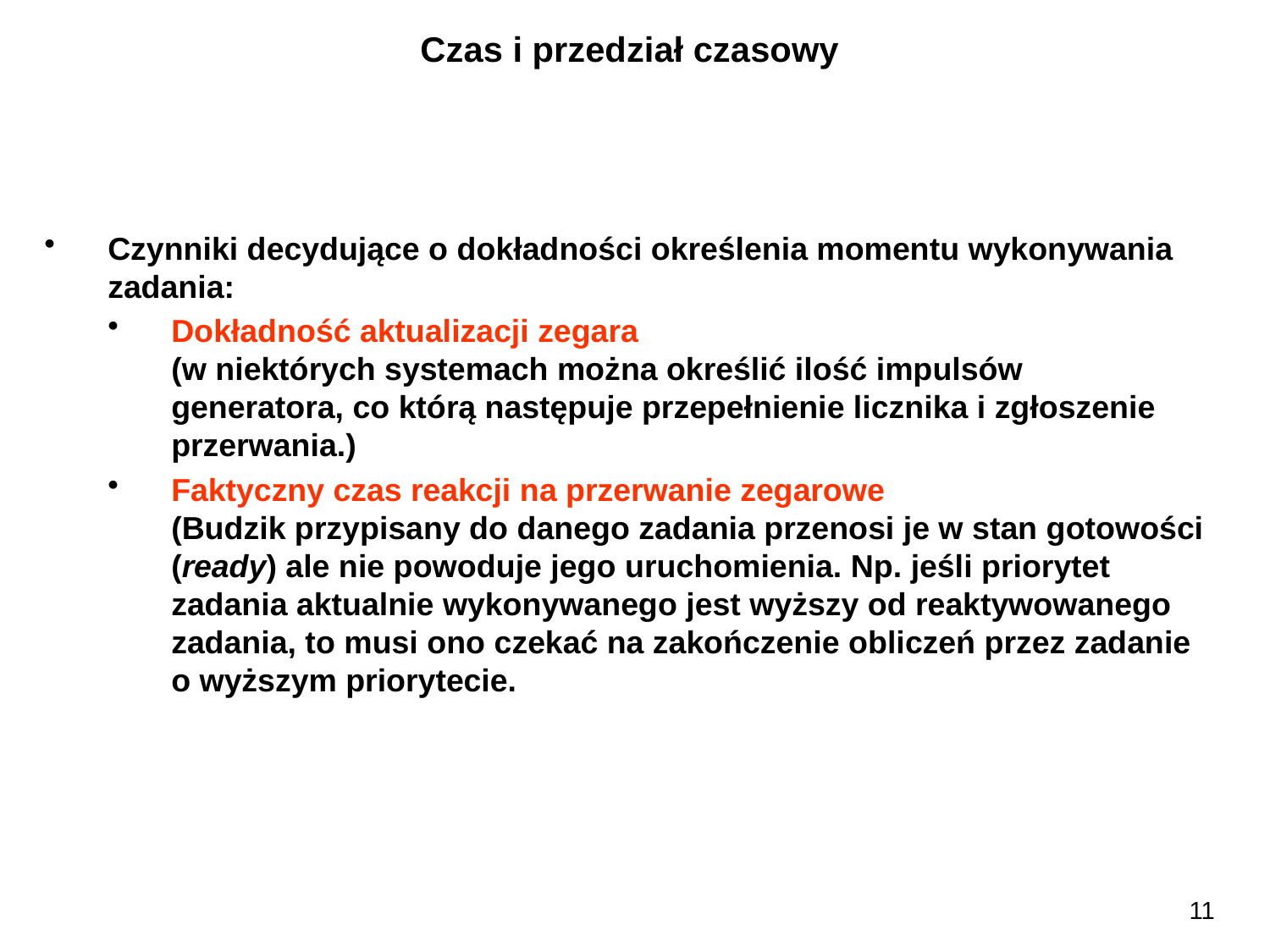

Czas i przedział czasowy
Czynniki decydujące o dokładności określenia momentu wykonywania zadania:
Dokładność aktualizacji zegara
(w niektórych systemach można określić ilość impulsów generatora, co którą następuje przepełnienie licznika i zgłoszenie przerwania.)
Faktyczny czas reakcji na przerwanie zegarowe
(Budzik przypisany do danego zadania przenosi je w stan gotowości (ready) ale nie powoduje jego uruchomienia. Np. jeśli priorytet zadania aktualnie wykonywanego jest wyższy od reaktywowanego zadania, to musi ono czekać na zakończenie obliczeń przez zadanie o wyższym priorytecie.
11